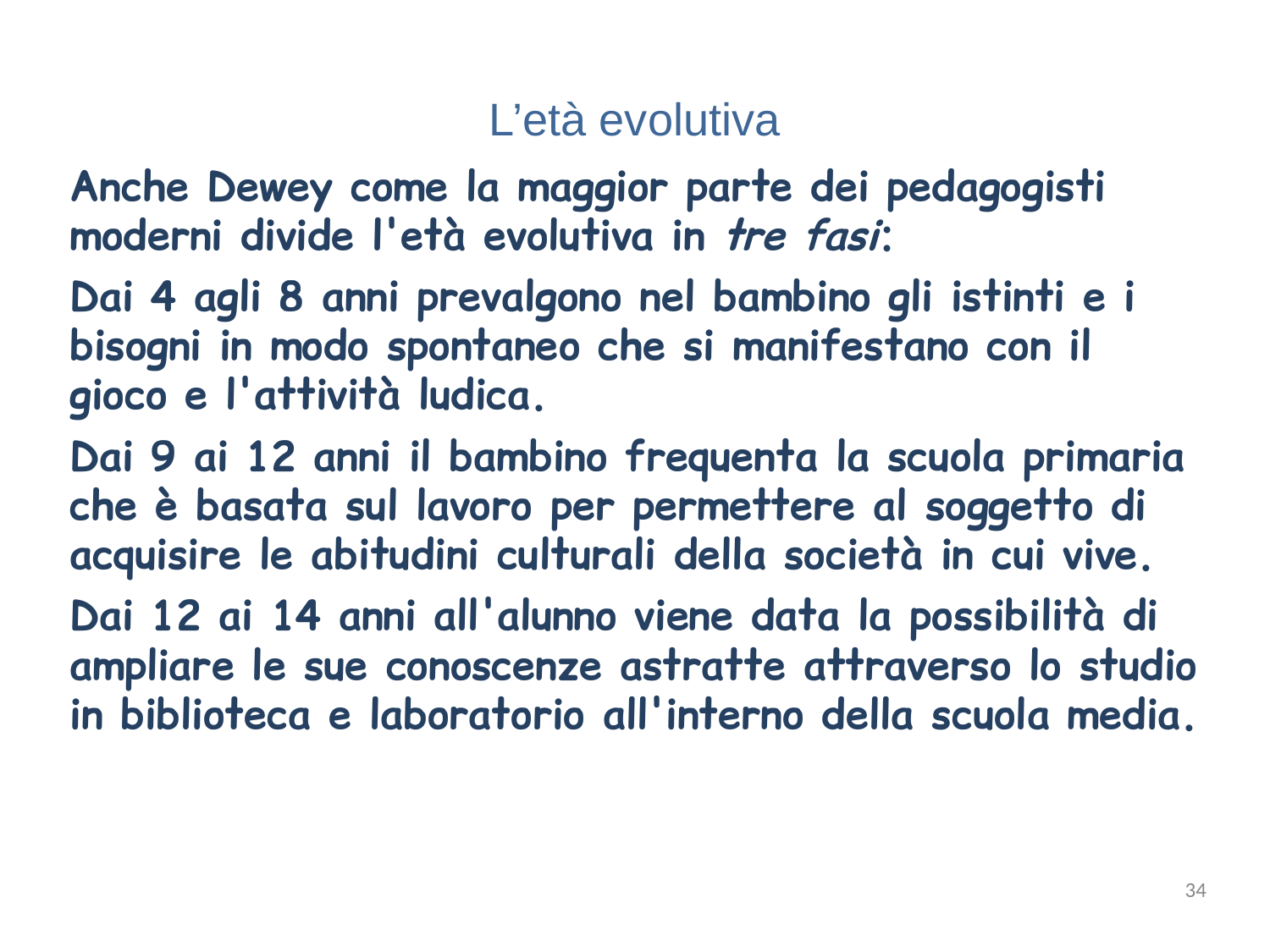

# L’età evolutiva
Anche Dewey come la maggior parte dei pedagogisti moderni divide l'età evolutiva in tre fasi:
Dai 4 agli 8 anni prevalgono nel bambino gli istinti e i bisogni in modo spontaneo che si manifestano con il gioco e l'attività ludica.
Dai 9 ai 12 anni il bambino frequenta la scuola primaria che è basata sul lavoro per permettere al soggetto di acquisire le abitudini culturali della società in cui vive.
Dai 12 ai 14 anni all'alunno viene data la possibilità di ampliare le sue conoscenze astratte attraverso lo studio in biblioteca e laboratorio all'interno della scuola media.

34